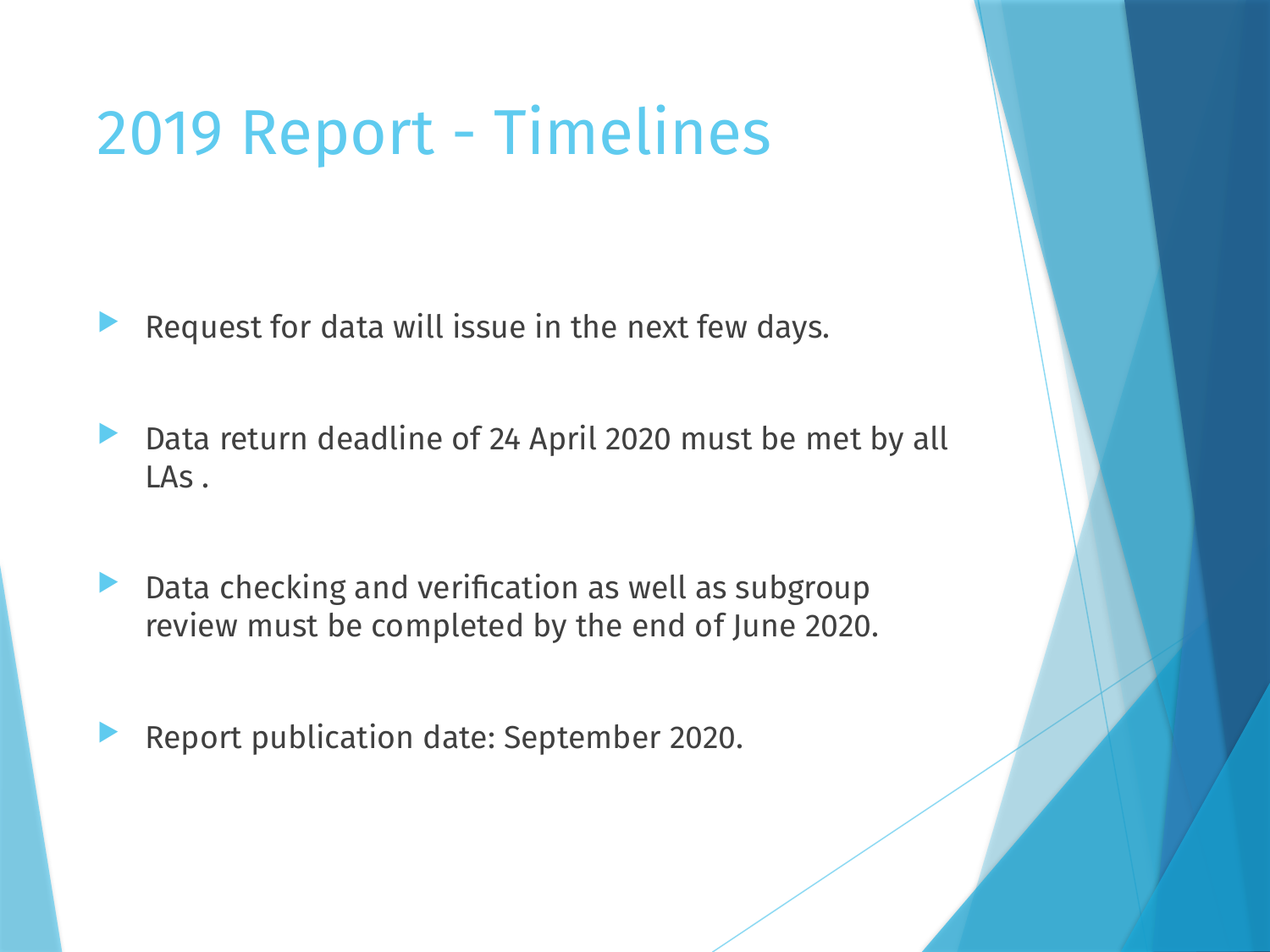

# 2019 Report - Timelines
Request for data will issue in the next few days.

Data return deadline of 24 April 2020 must be met by all LAs .

Data checking and verification as well as subgroup review must be completed by the end of June 2020.

Report publication date: September 2020.